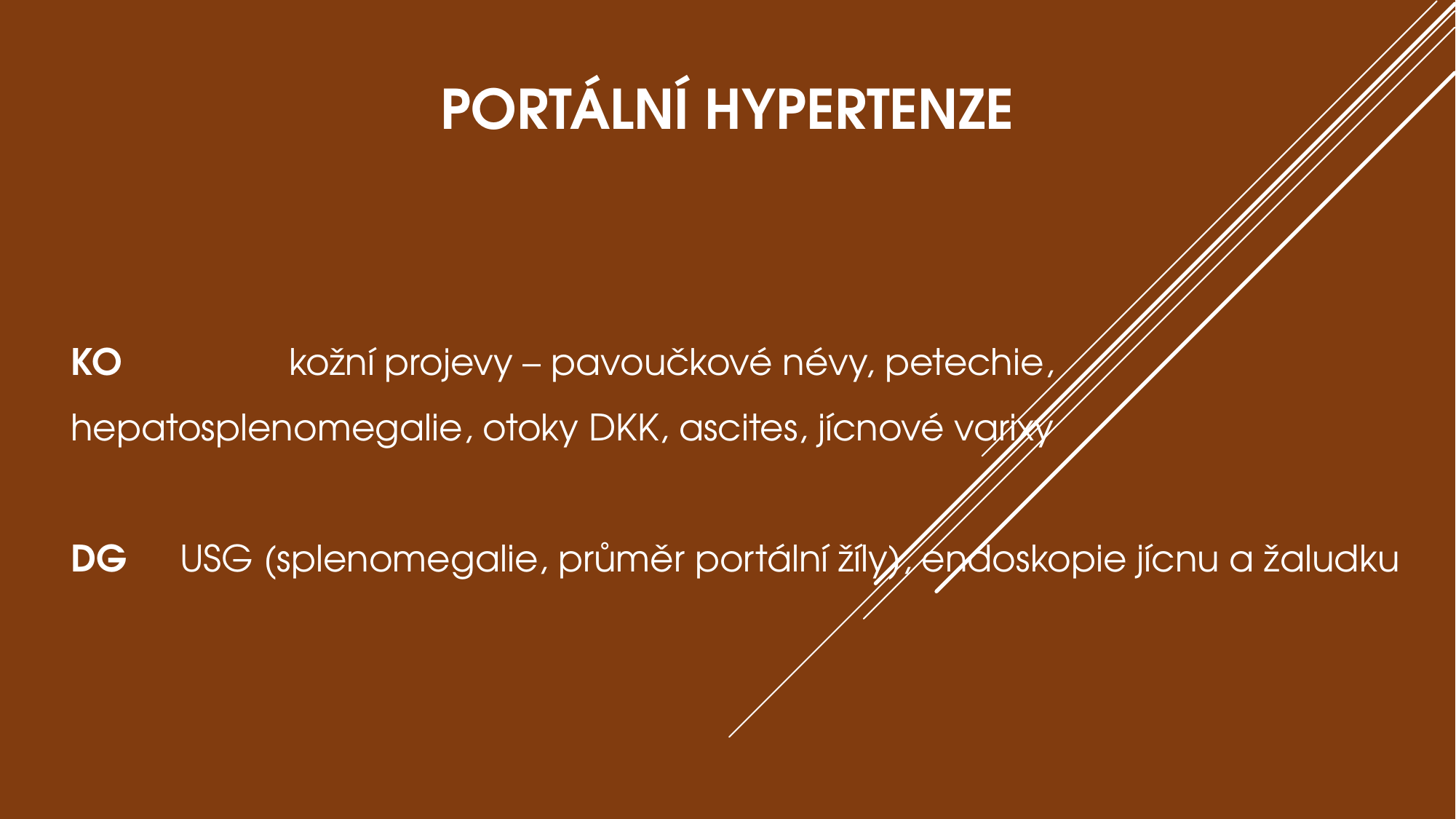

# Portální hypertenze

KO		kožní projevy – pavoučkové névy, petechie, hepatosplenomegalie, otoky DKK, ascites, jícnové varixy

DG	USG (splenomegalie, průměr portální žíly), endoskopie jícnu a žaludku